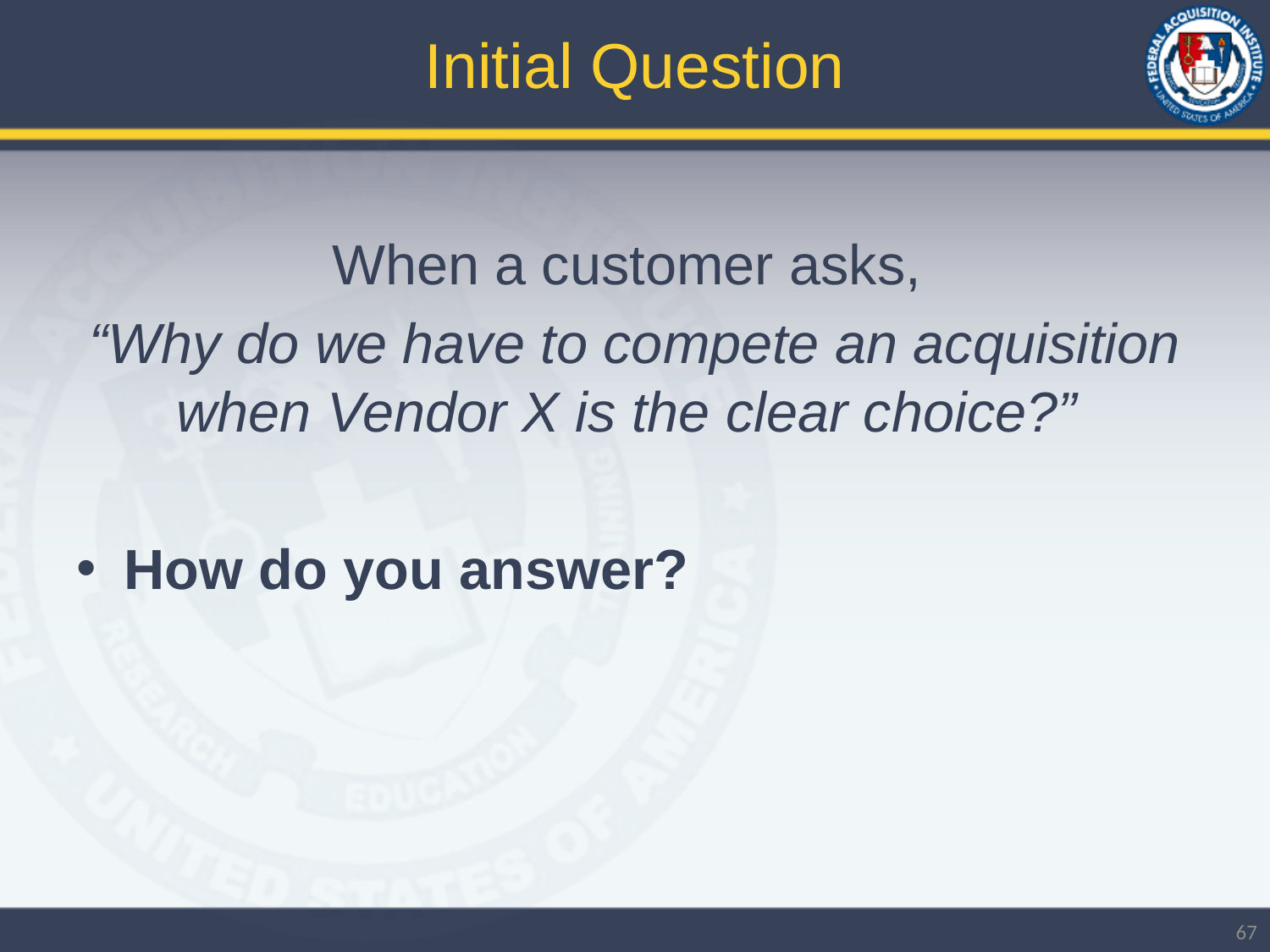

# Initial Question
When a customer asks,
“Why do we have to compete an acquisition when Vendor X is the clear choice?”

How do you answer?

67